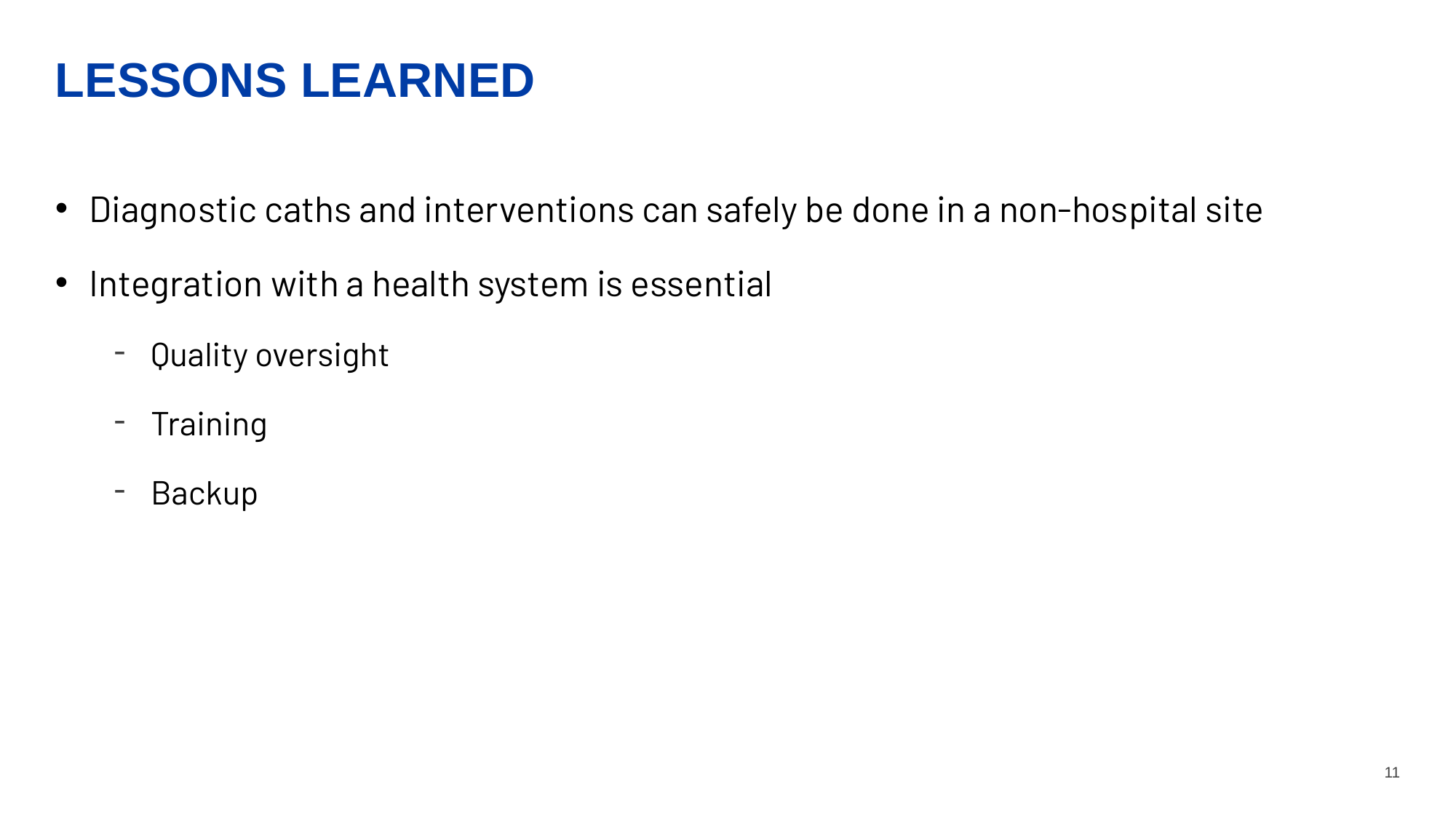

# Lessons learned
Diagnostic caths and interventions can safely be done in a non-hospital site
Integration with a health system is essential
Quality oversight
Training
Backup

11